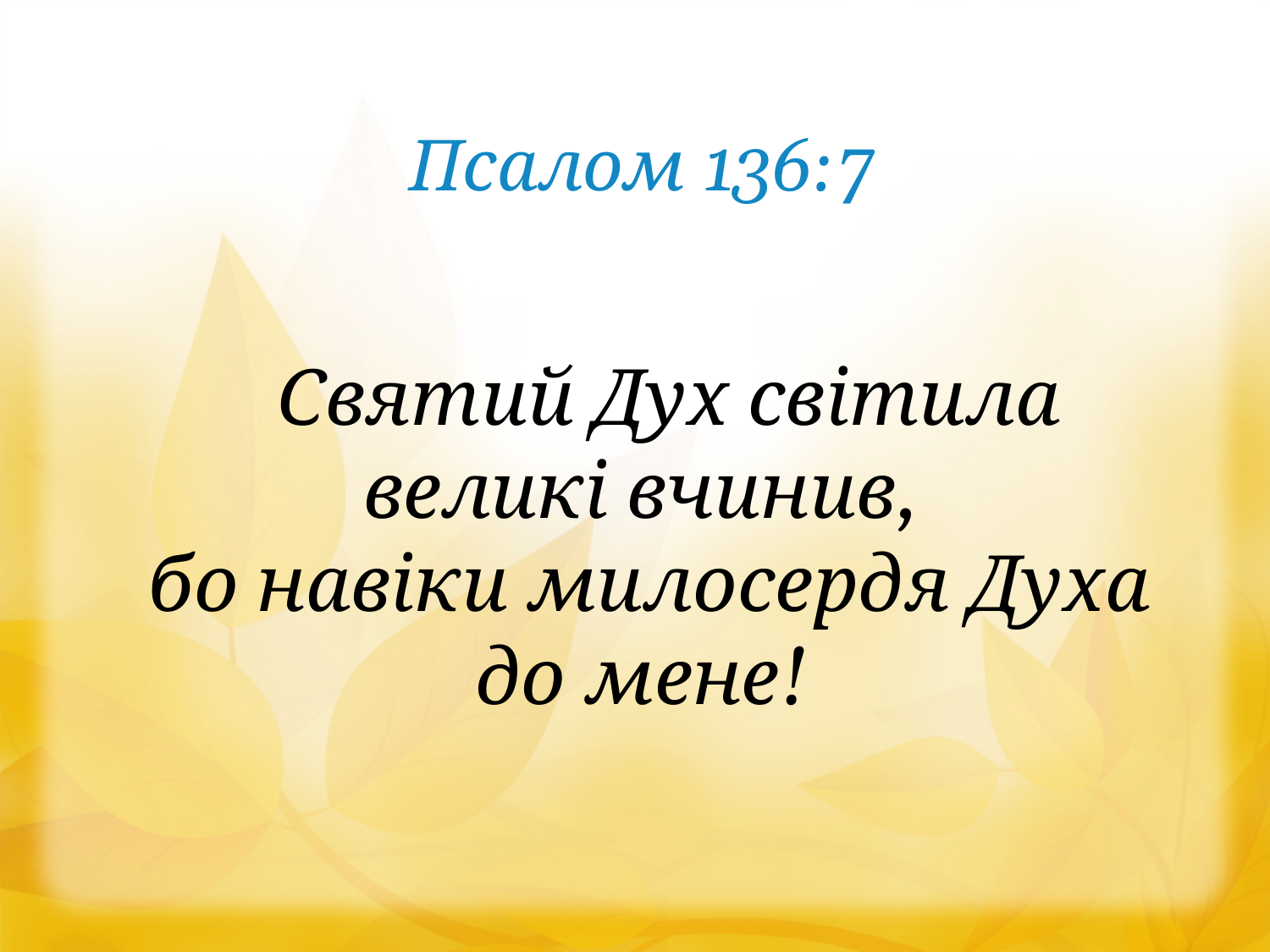

Псалом 136:7

  Святий Дух світила
великі вчинив,
бо навіки милосердя Духа
до мене!